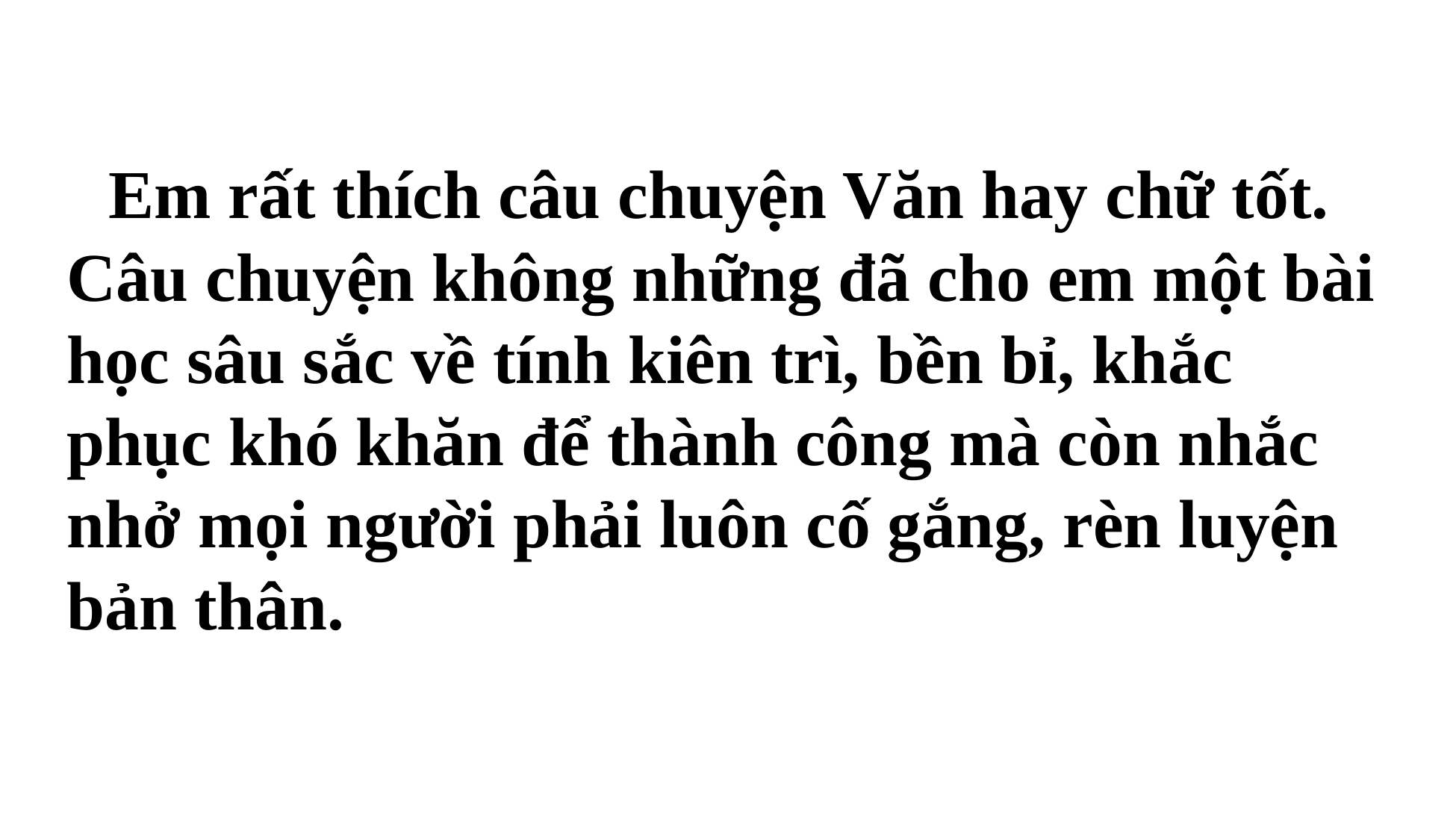

Em rất thích câu chuyện Văn hay chữ tốt. Câu chuyện không những đã cho em một bài học sâu sắc về tính kiên trì, bền bỉ, khắc phục khó khăn để thành công mà còn nhắc nhở mọi người phải luôn cố gắng, rèn luyện bản thân.